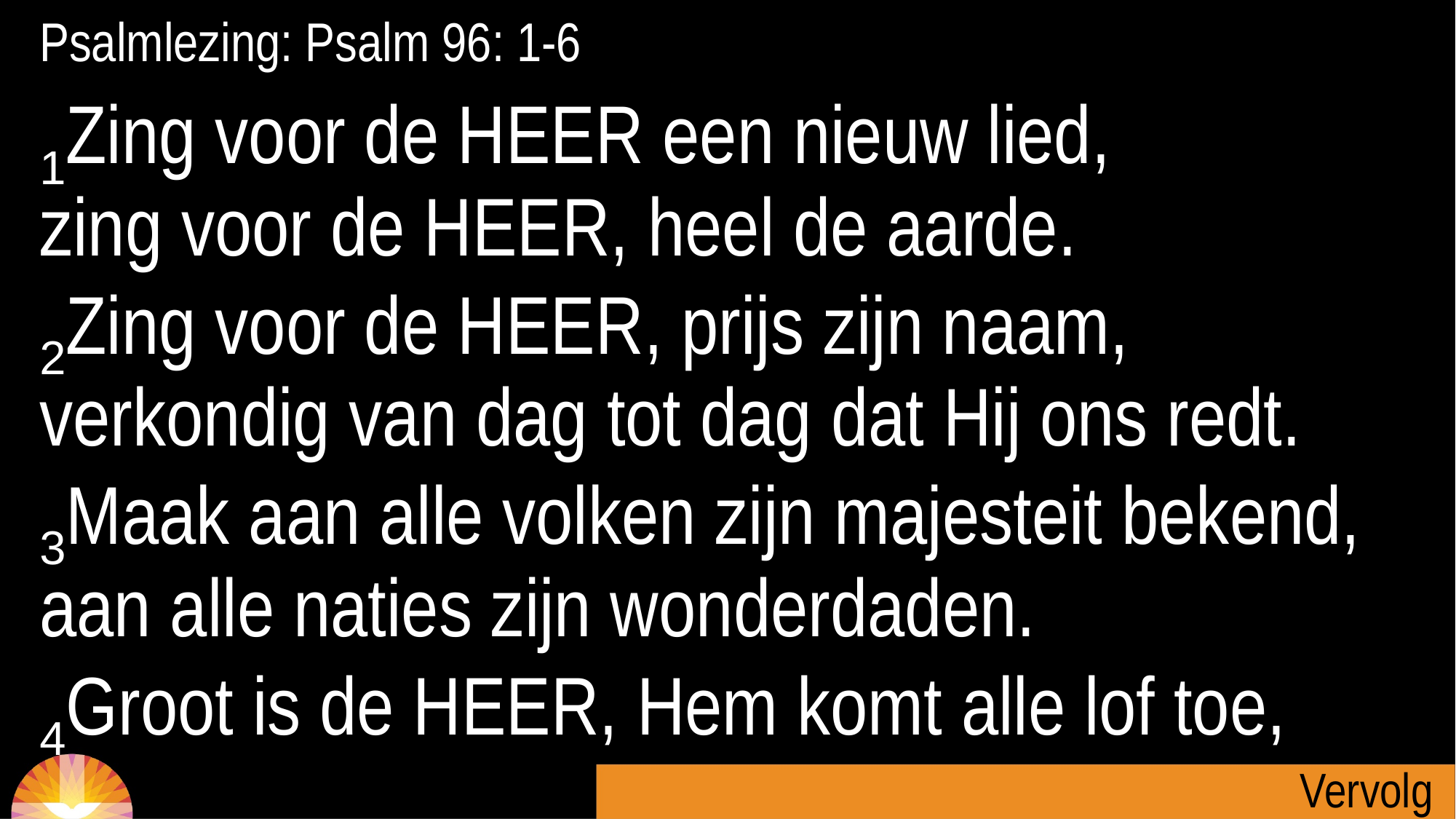

Psalmlezing: Psalm 96: 1-6
1Zing voor de HEER een nieuw lied,
zing voor de HEER, heel de aarde.
2Zing voor de HEER, prijs zijn naam,
verkondig van dag tot dag dat Hij ons redt.
3Maak aan alle volken zijn majesteit bekend,
aan alle naties zijn wonderdaden.
4Groot is de HEER, Hem komt alle lof toe,

Vervolg